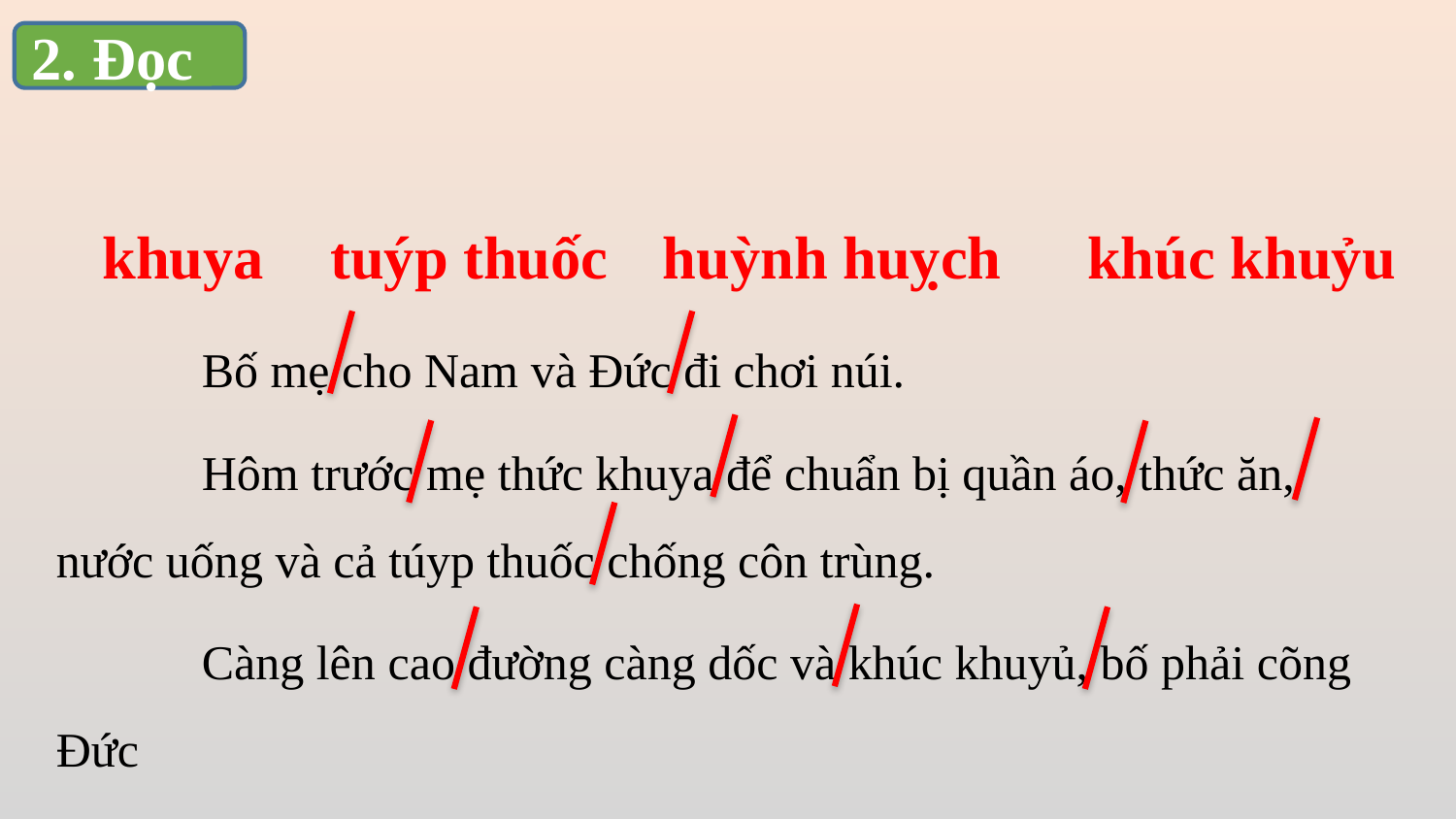

2. Đọc
 tuýp thuốc
 khuya
huỳnh huỵch
khúc khuỷu
	Bố mẹ cho Nam và Đức đi chơi núi.
 	Hôm trước mẹ thức khuya để chuẩn bị quần áo, thức ăn, nước uống và cả túyp thuốc chống côn trùng.
	Càng lên cao đường càng dốc và khúc khuyủ, bố phải cõng Đức